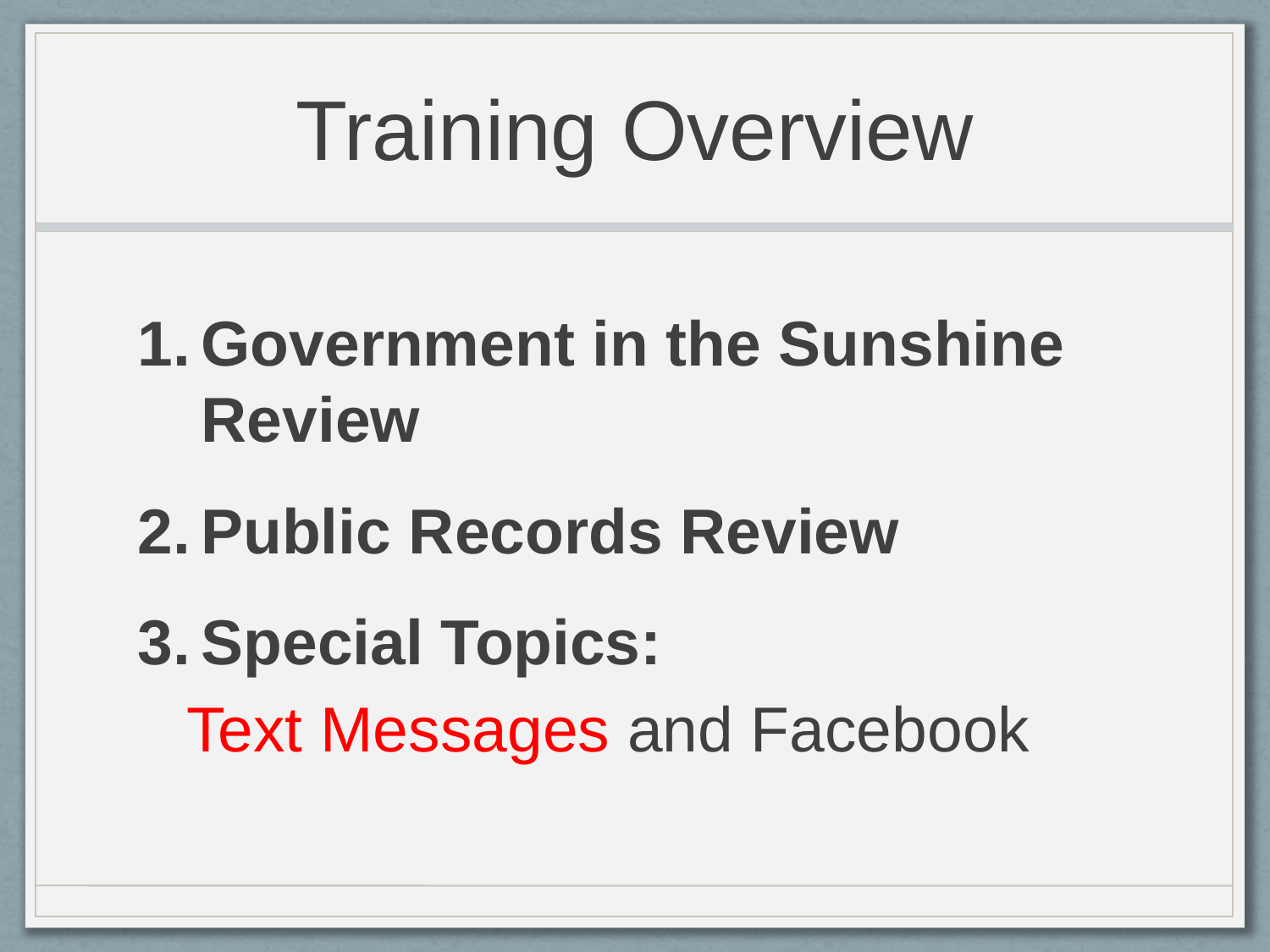

# Training Overview
Government in the Sunshine Review
Public Records Review
Special Topics:
Text Messages and Facebook